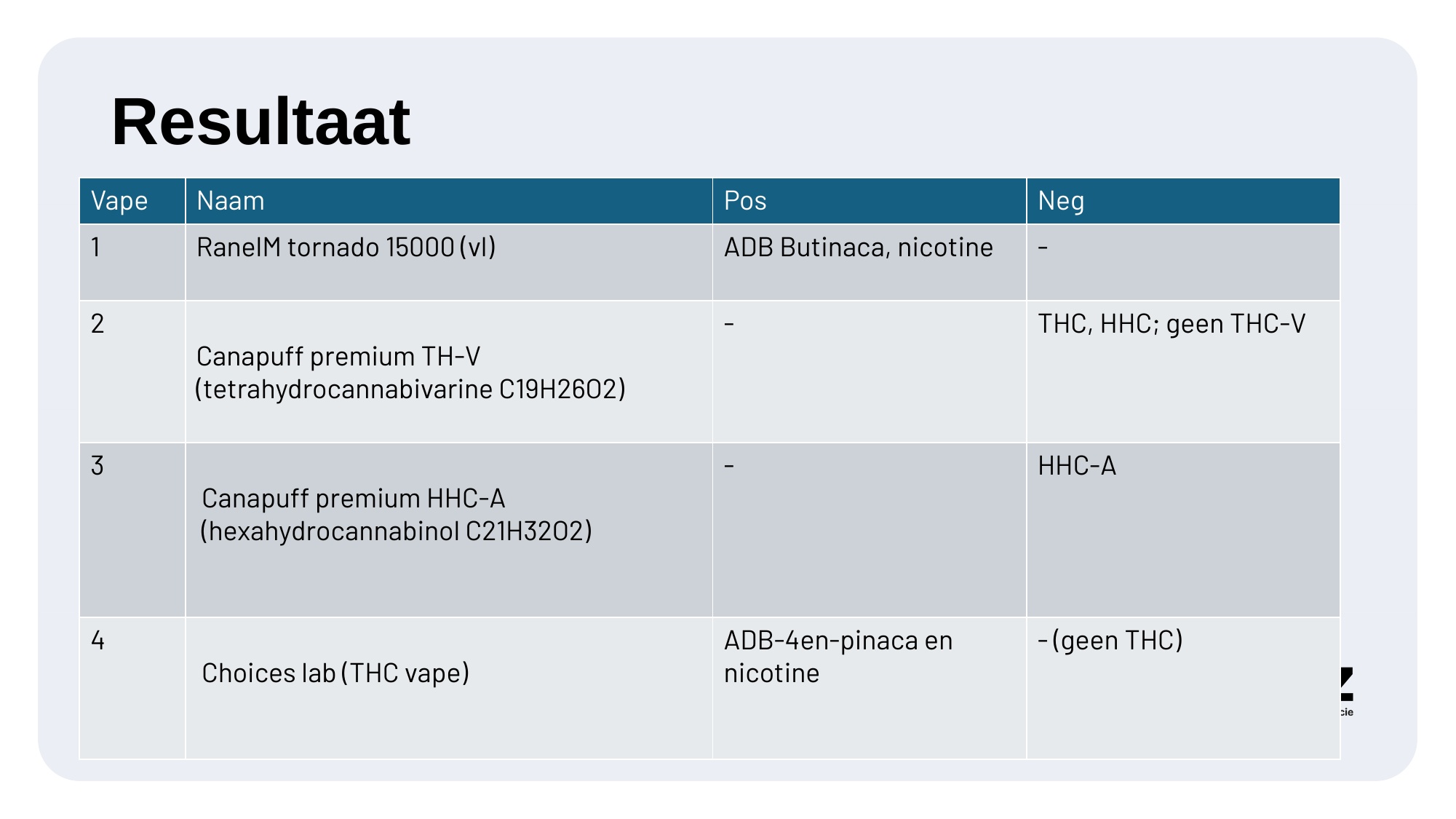

# Resultaat
| Vape | Naam | Pos | Neg |
| --- | --- | --- | --- |
| 1 | RanelM tornado 15000 (vl) | ADB Butinaca, nicotine | - |
| 2 | Canapuff premium TH-V (tetrahydrocannabivarine C19H26O2) | - | THC, HHC; geen THC-V |
| 3 | Canapuff premium HHC-A (hexahydrocannabinol C21H32O2) | - | HHC-A |
| 4 | Choices lab (THC vape) | ADB-4en-pinaca en nicotine | - (geen THC) |